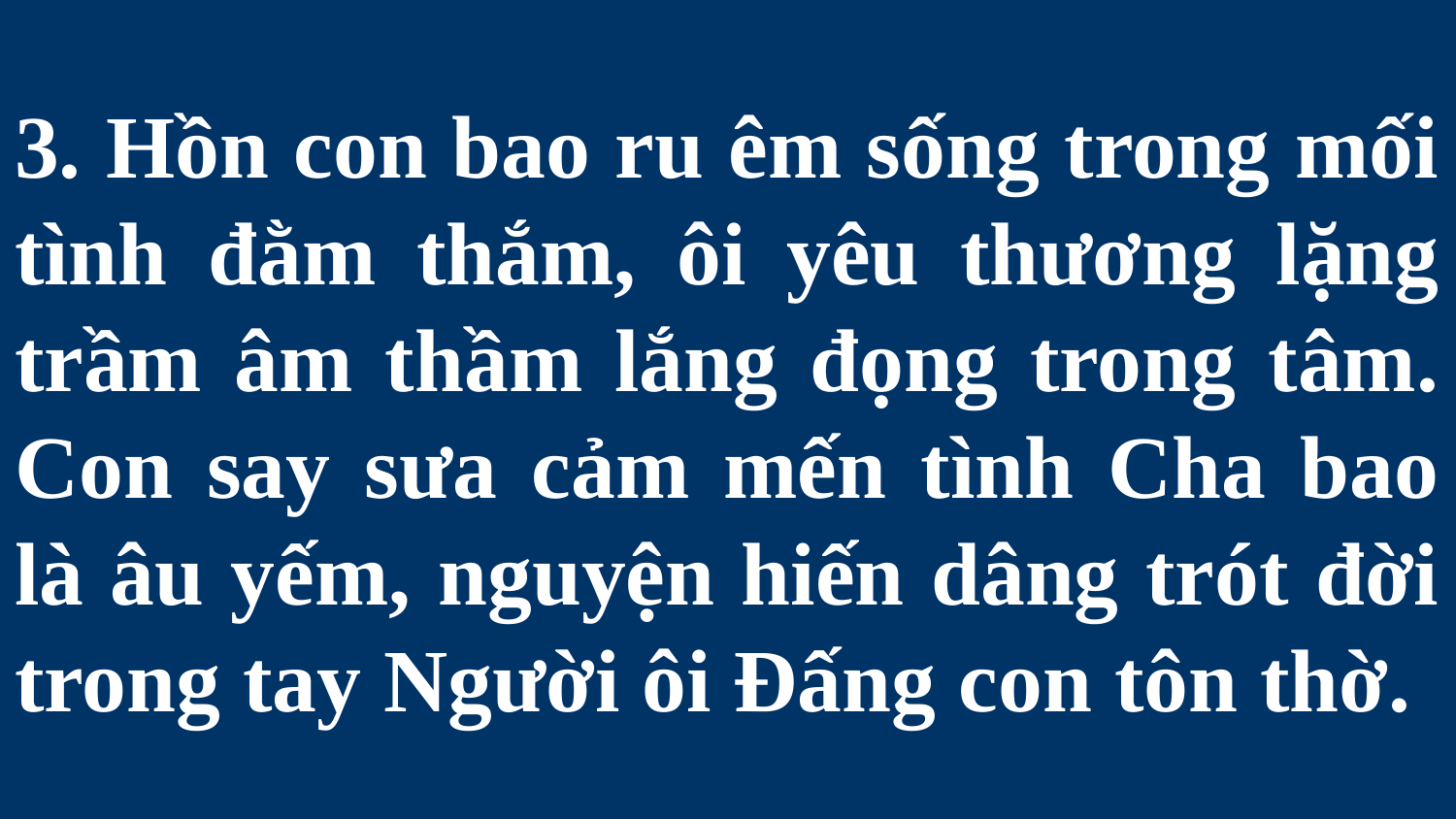

# 3. Hồn con bao ru êm sống trong mối tình đằm thắm, ôi yêu thương lặng trầm âm thầm lắng đọng trong tâm. Con say sưa cảm mến tình Cha bao là âu yếm, nguyện hiến dâng trót đời trong tay Người ôi Đấng con tôn thờ.